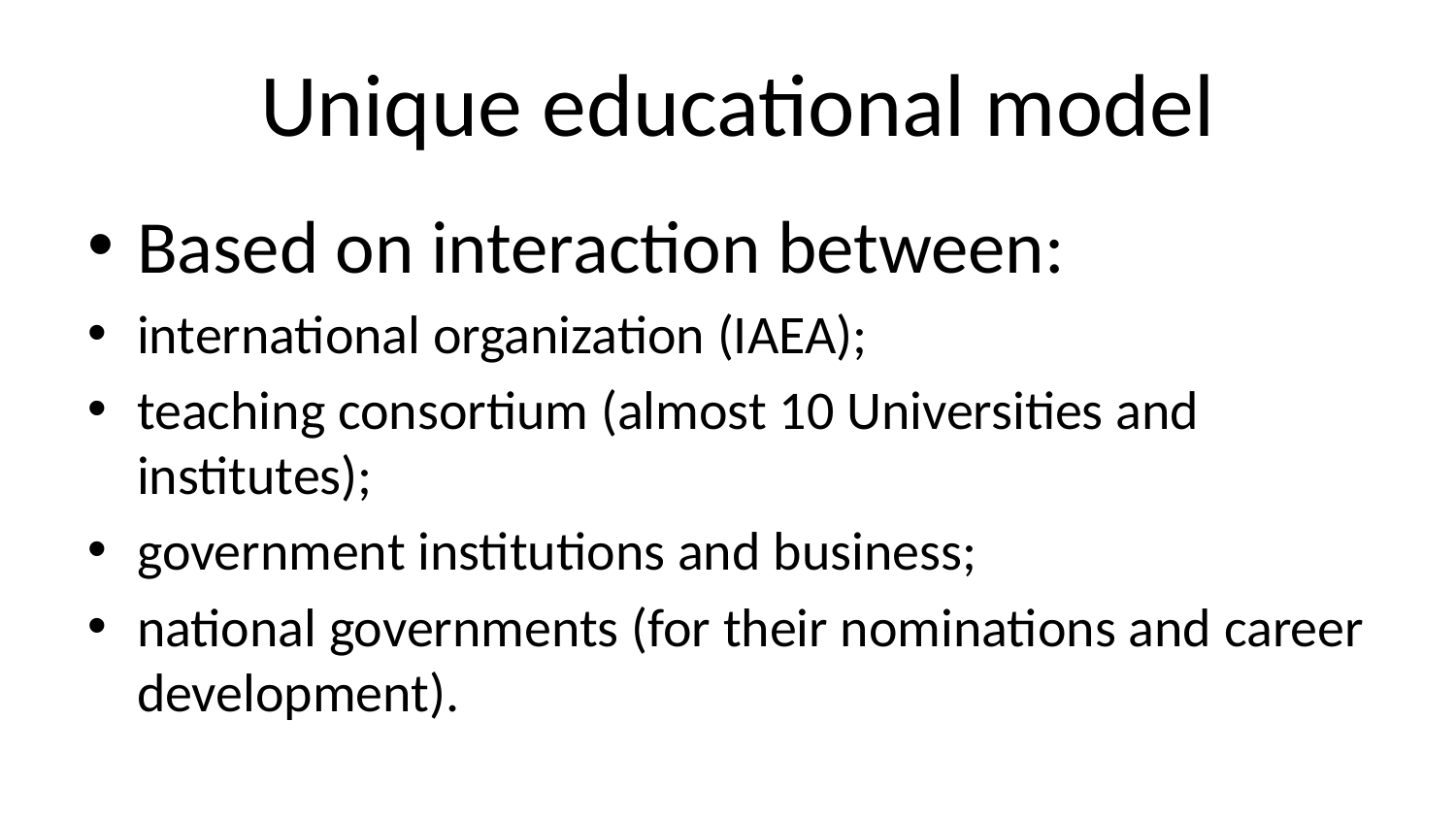

# Unique educational model
Based on interaction between:
international organization (IAEA);
teaching consortium (almost 10 Universities and institutes);
government institutions and business;
national governments (for their nominations and career development).